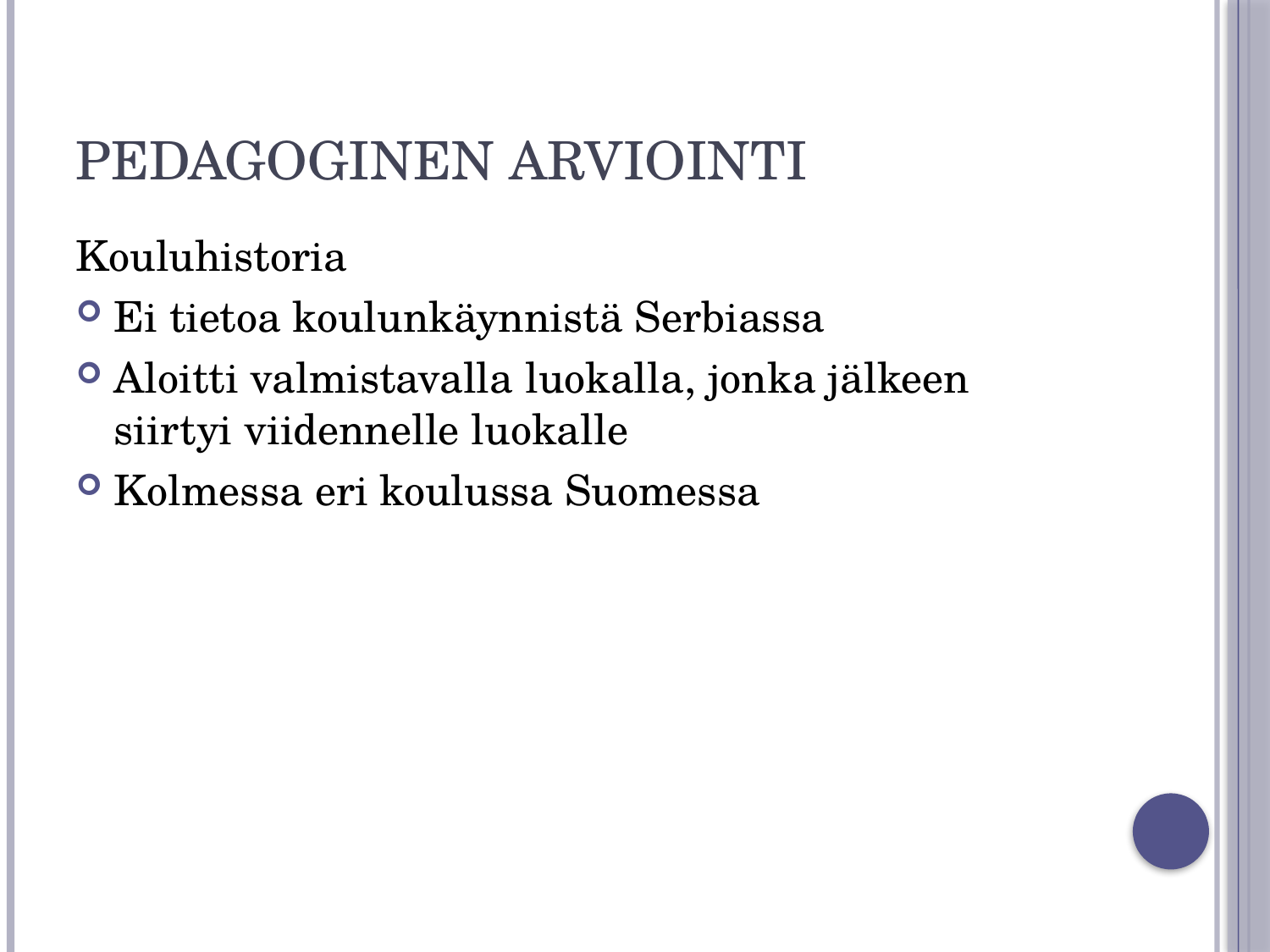

# Pedagoginen arviointi
Kouluhistoria
Ei tietoa koulunkäynnistä Serbiassa
Aloitti valmistavalla luokalla, jonka jälkeen siirtyi viidennelle luokalle
Kolmessa eri koulussa Suomessa